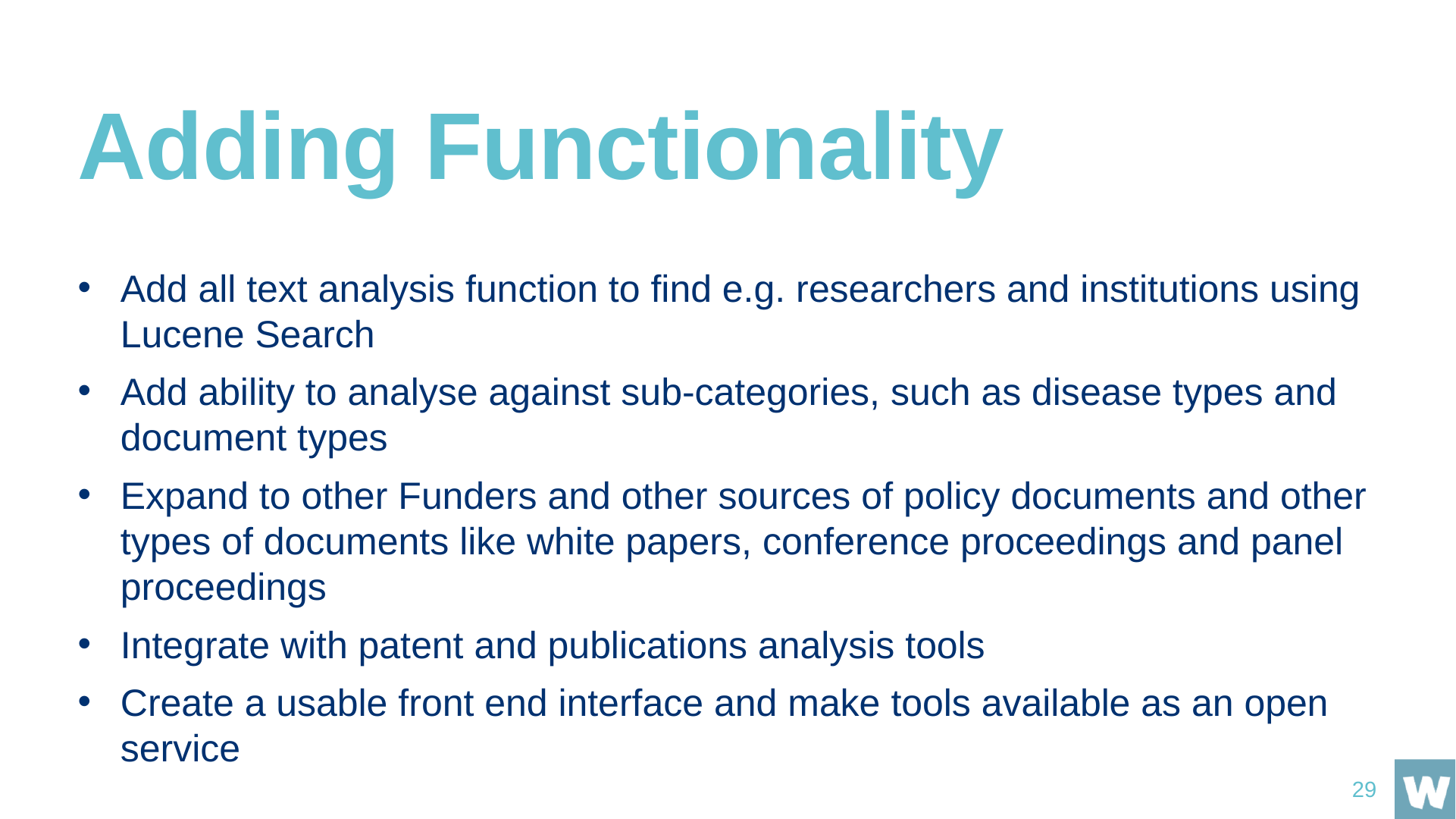

# Adding Functionality
Add all text analysis function to find e.g. researchers and institutions using Lucene Search
Add ability to analyse against sub-categories, such as disease types and document types
Expand to other Funders and other sources of policy documents and other types of documents like white papers, conference proceedings and panel proceedings
Integrate with patent and publications analysis tools
Create a usable front end interface and make tools available as an open service
29